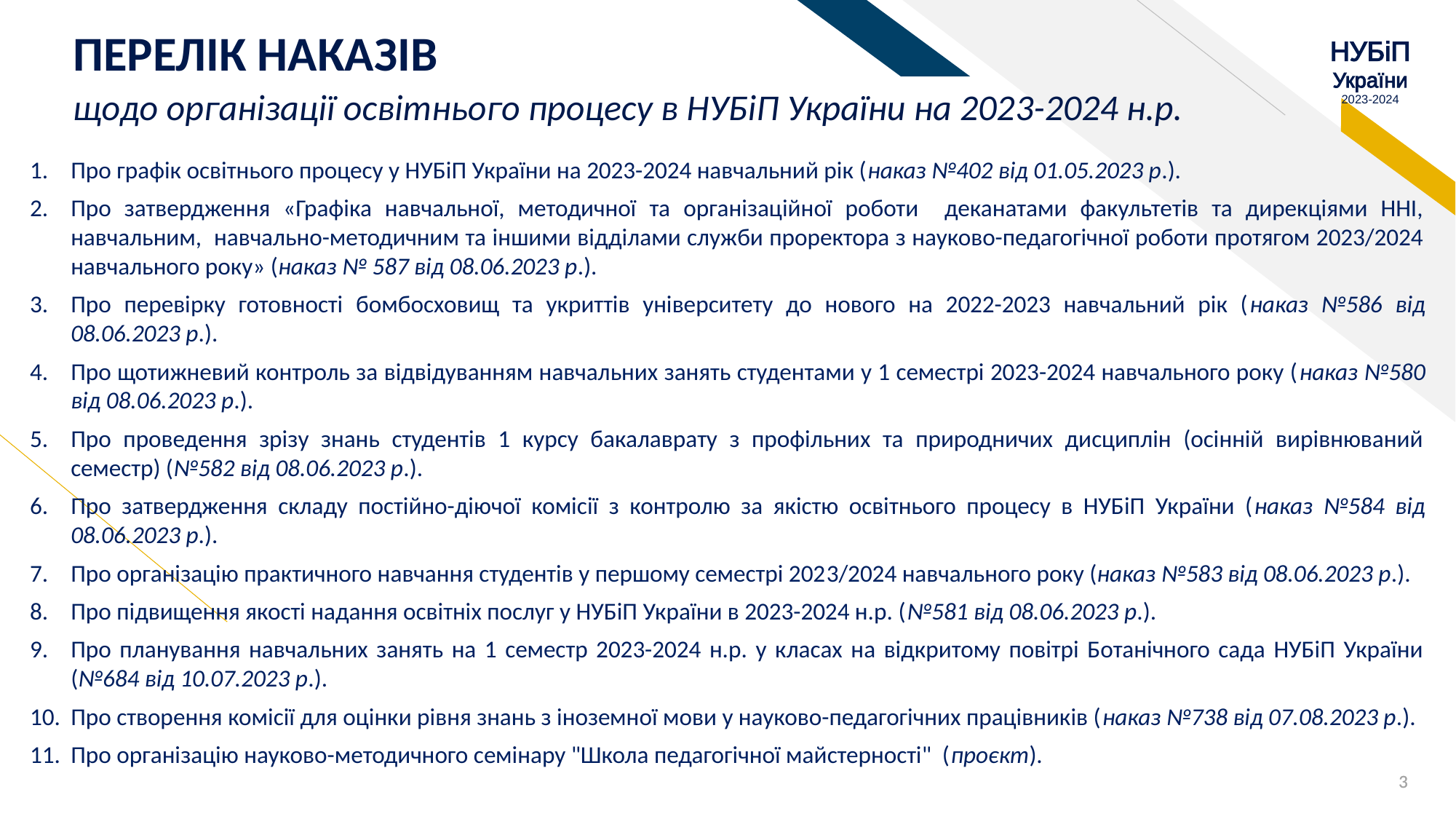

# ПЕРЕЛІК НАКАЗІВ щодо організації освітнього процесу в НУБіП України на 2023-2024 н.р.
Про графік освітнього процесу у НУБіП України на 2023-2024 навчальний рік (наказ №402 від 01.05.2023 р.).
Про затвердження «Графіка навчальної, методичної та організаційної роботи  деканатами факультетів та дирекціями ННІ, навчальним,  навчально-методичним та іншими відділами служби проректора з науково-педагогічної роботи протягом 2023/2024 навчального року» (наказ № 587 від 08.06.2023 р.).
Про перевірку готовності бомбосховищ та укриттів університету до нового на 2022-2023 навчальний рік (наказ №586 від 08.06.2023 р.).
Про щотижневий контроль за відвідуванням навчальних занять студентами у 1 семестрі 2023-2024 навчального року (наказ №580 від 08.06.2023 р.).
Про проведення зрізу знань студентів 1 курсу бакалаврату з профільних та природничих дисциплін (осінній вирівнюваний семестр) (№582 від 08.06.2023 р.).
Про затвердження складу постійно-діючої комісії з контролю за якістю освітнього процесу в НУБіП України (наказ №584 від 08.06.2023 р.).
Про організацію практичного навчання студентів у першому семестрі 2023/2024 навчального року (наказ №583 від 08.06.2023 р.).
Про підвищення якості надання освітніх послуг у НУБіП України в 2023-2024 н.р. (№581 від 08.06.2023 р.).
Про планування навчальних занять на 1 семестр 2023-2024 н.р. у класах на відкритому повітрі Ботанічного сада НУБіП України (№684 від 10.07.2023 р.).
Про створення комісії для оцінки рівня знань з іноземної мови у науково-педагогічних працівників (наказ №738 від 07.08.2023 р.).
Про організацію науково-методичного семінару "Школа педагогічної майстерності"  (проєкт).
3
3